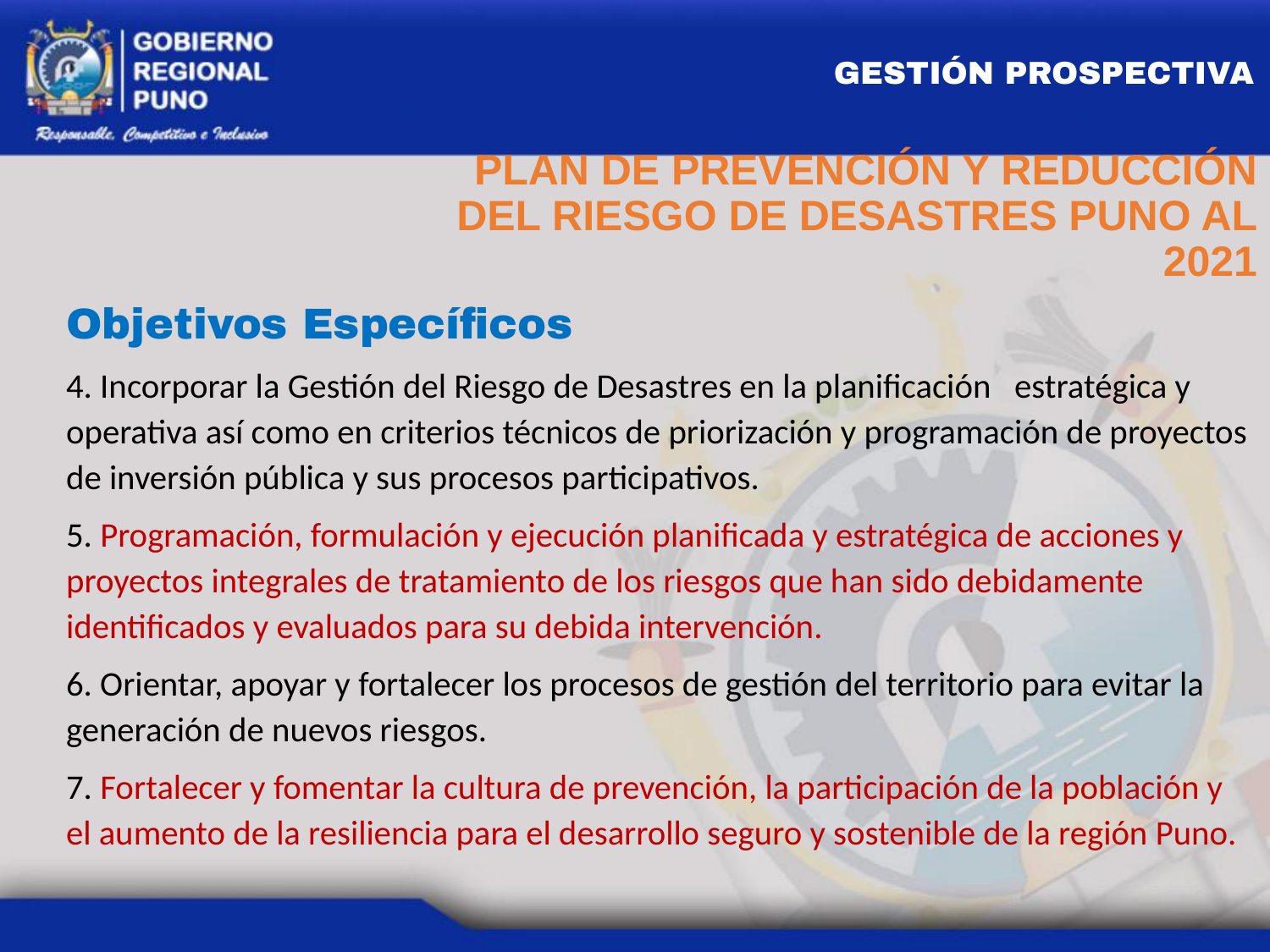

GESTIÓN PROSPECTIVA
PLAN DE PREVENCIÓN Y REDUCCIÓN DEL RIESGO DE DESASTRES PUNO AL 2021
Objetivos Específicos
4. Incorporar la Gestión del Riesgo de Desastres en la planificación   estratégica y operativa así como en criterios técnicos de priorización y programación de proyectos de inversión pública y sus procesos participativos.
5. Programación, formulación y ejecución planificada y estratégica de acciones y proyectos integrales de tratamiento de los riesgos que han sido debidamente identificados y evaluados para su debida intervención.
6. Orientar, apoyar y fortalecer los procesos de gestión del territorio para evitar la generación de nuevos riesgos.
7. Fortalecer y fomentar la cultura de prevención, la participación de la población y el aumento de la resiliencia para el desarrollo seguro y sostenible de la región Puno.